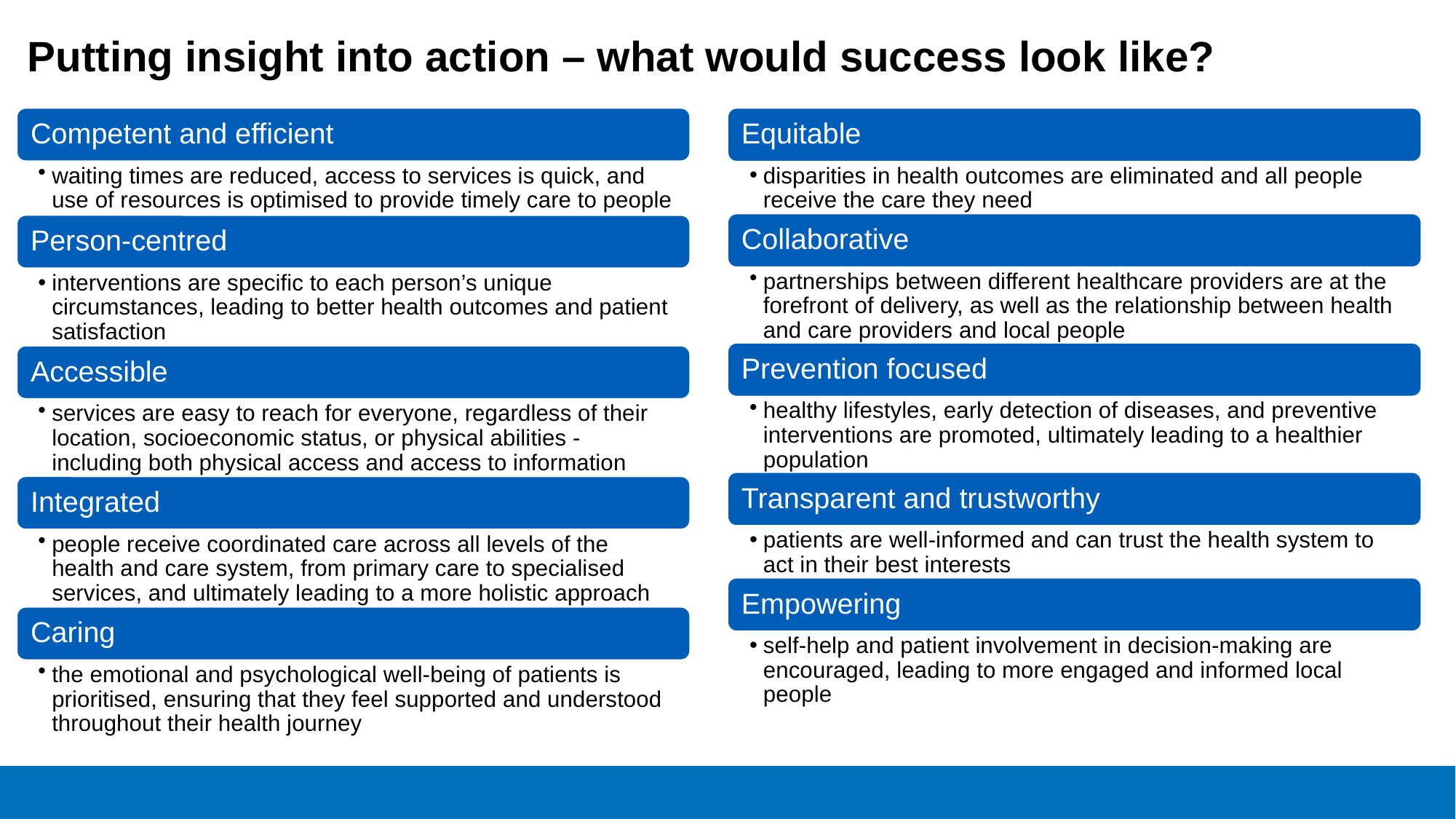

Putting insight into action – what would success look like?
Competent and efficient
waiting times are reduced, access to services is quick, and use of resources is optimised to provide timely care to people
Person-centred
interventions are specific to each person’s unique circumstances, leading to better health outcomes and patient satisfaction
Accessible
services are easy to reach for everyone, regardless of their location, socioeconomic status, or physical abilities - including both physical access and access to information about health
Integrated
people receive coordinated care across all levels of the health and care system, from primary care to specialised services, and ultimately leading to a more holistic approach to health
Caring
the emotional and psychological well-being of patients is prioritised, ensuring that they feel supported and understood throughout their health journey
Equitable
disparities in health outcomes are eliminated and all people receive the care they need
Collaborative
partnerships between different healthcare providers are at the forefront of delivery, as well as the relationship between health and care providers and local people
Prevention focused
healthy lifestyles, early detection of diseases, and preventive interventions are promoted, ultimately leading to a healthier population
Transparent and trustworthy
patients are well-informed and can trust the health system to act in their best interests
Empowering
self-help and patient involvement in decision-making are encouraged, leading to more engaged and informed local people